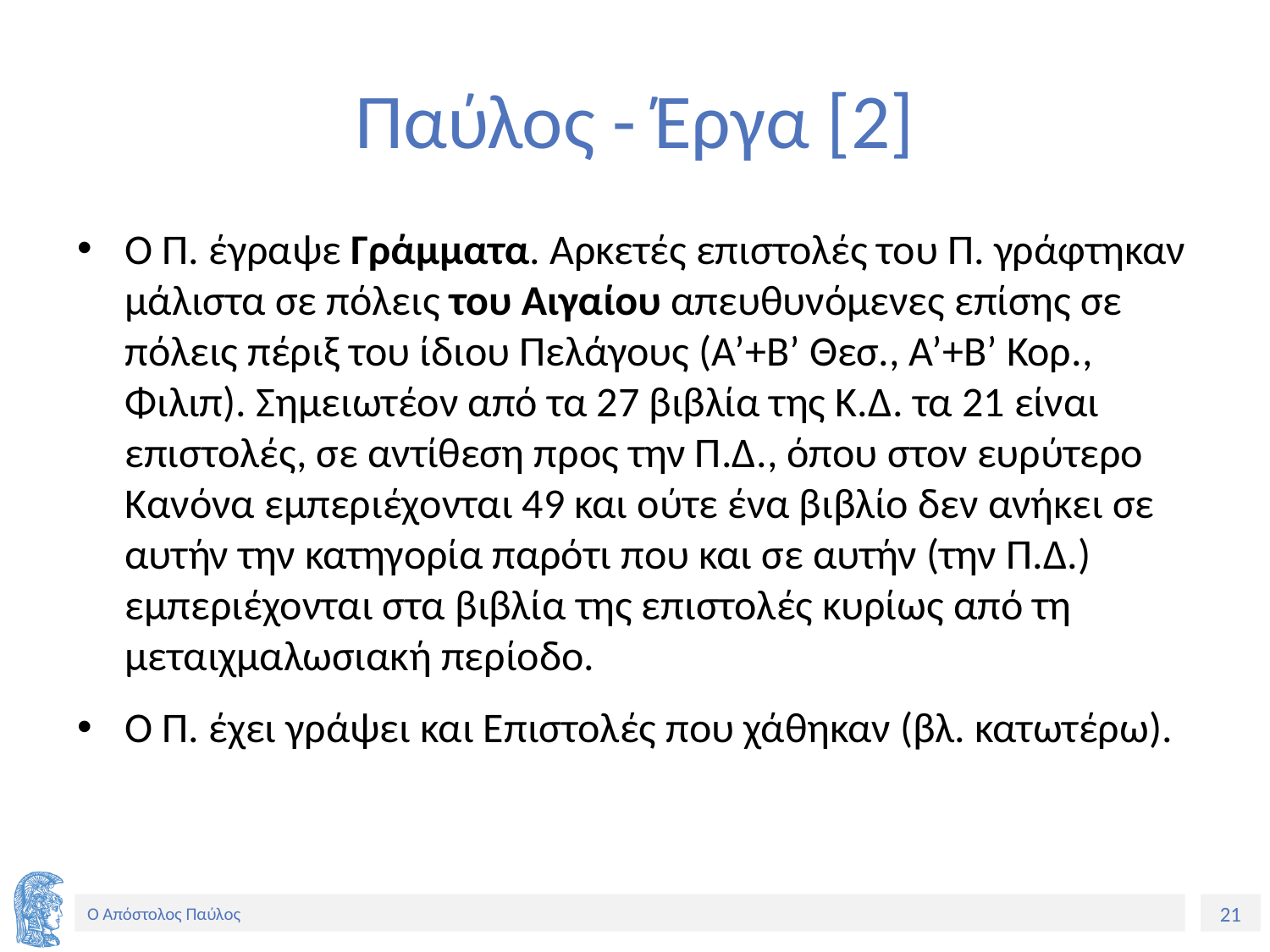

# Παύλος - Έργα [2]
Ο Π. έγραψε Γράμματα. Αρκετές επιστολές του Π. γράφτηκαν μάλιστα σε πόλεις του Αιγαίου απευθυνόμενες επίσης σε πόλεις πέριξ του ίδιου Πελάγους (Α’+Β’ Θεσ., Α’+Β’ Κορ., Φιλιπ). Σημειωτέον από τα 27 βιβλία της Κ.Δ. τα 21 είναι επιστολές, σε αντίθεση προς την Π.Δ., όπου στον ευρύτερο Κανόνα εμπεριέχονται 49 και ούτε ένα βιβλίο δεν ανήκει σε αυτήν την κατηγορία παρότι που και σε αυτήν (την Π.Δ.) εμπεριέχονται στα βιβλία της επιστολές κυρίως από τη μεταιχμαλωσιακή περίοδο.
Ο Π. έχει γράψει και Επιστολές που χάθηκαν (βλ. κατωτέρω).